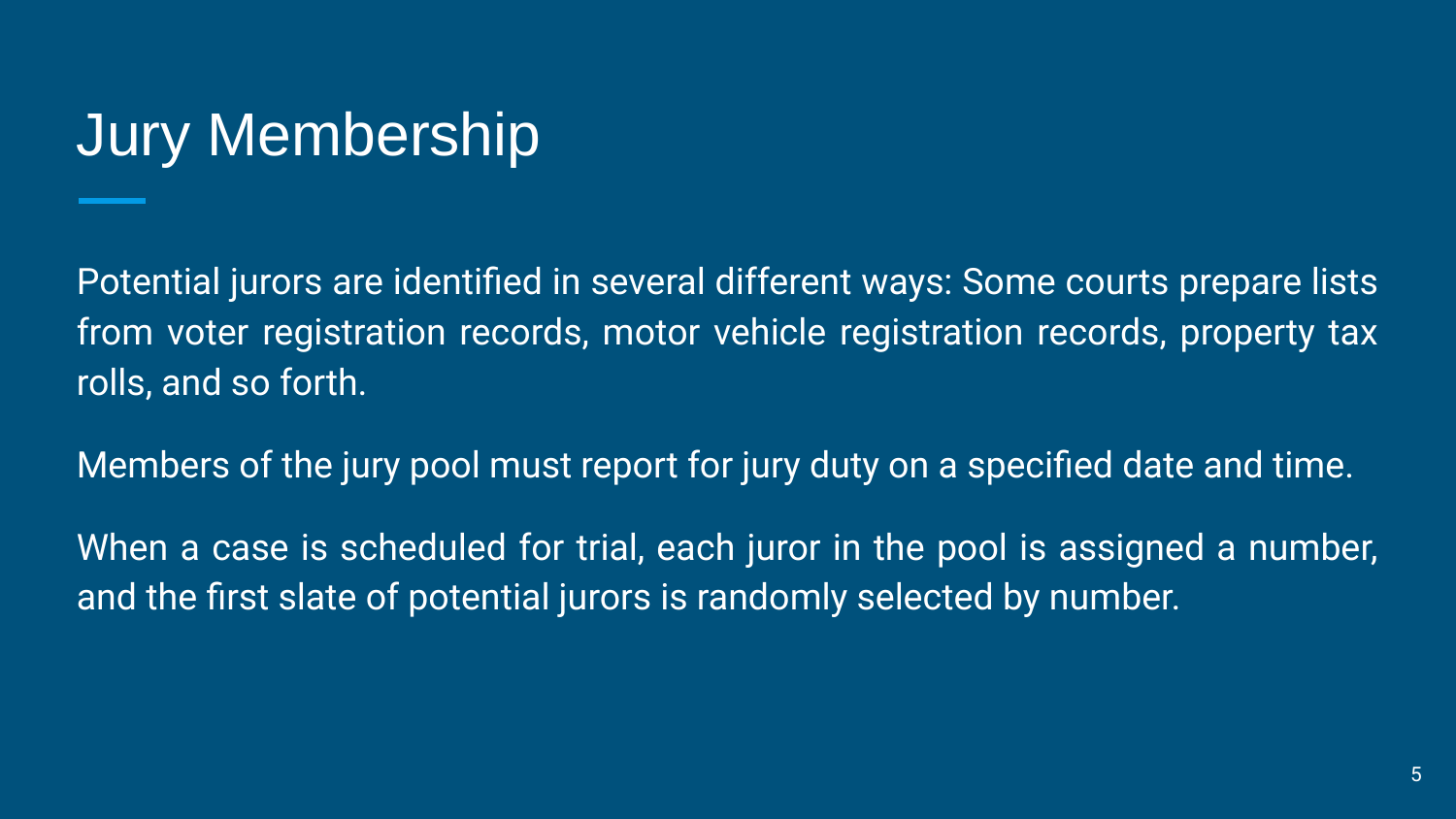

# Jury Membership
Potential jurors are identified in several different ways: Some courts prepare lists from voter registration records, motor vehicle registration records, property tax rolls, and so forth.
Members of the jury pool must report for jury duty on a specified date and time.
When a case is scheduled for trial, each juror in the pool is assigned a number, and the first slate of potential jurors is randomly selected by number.
5